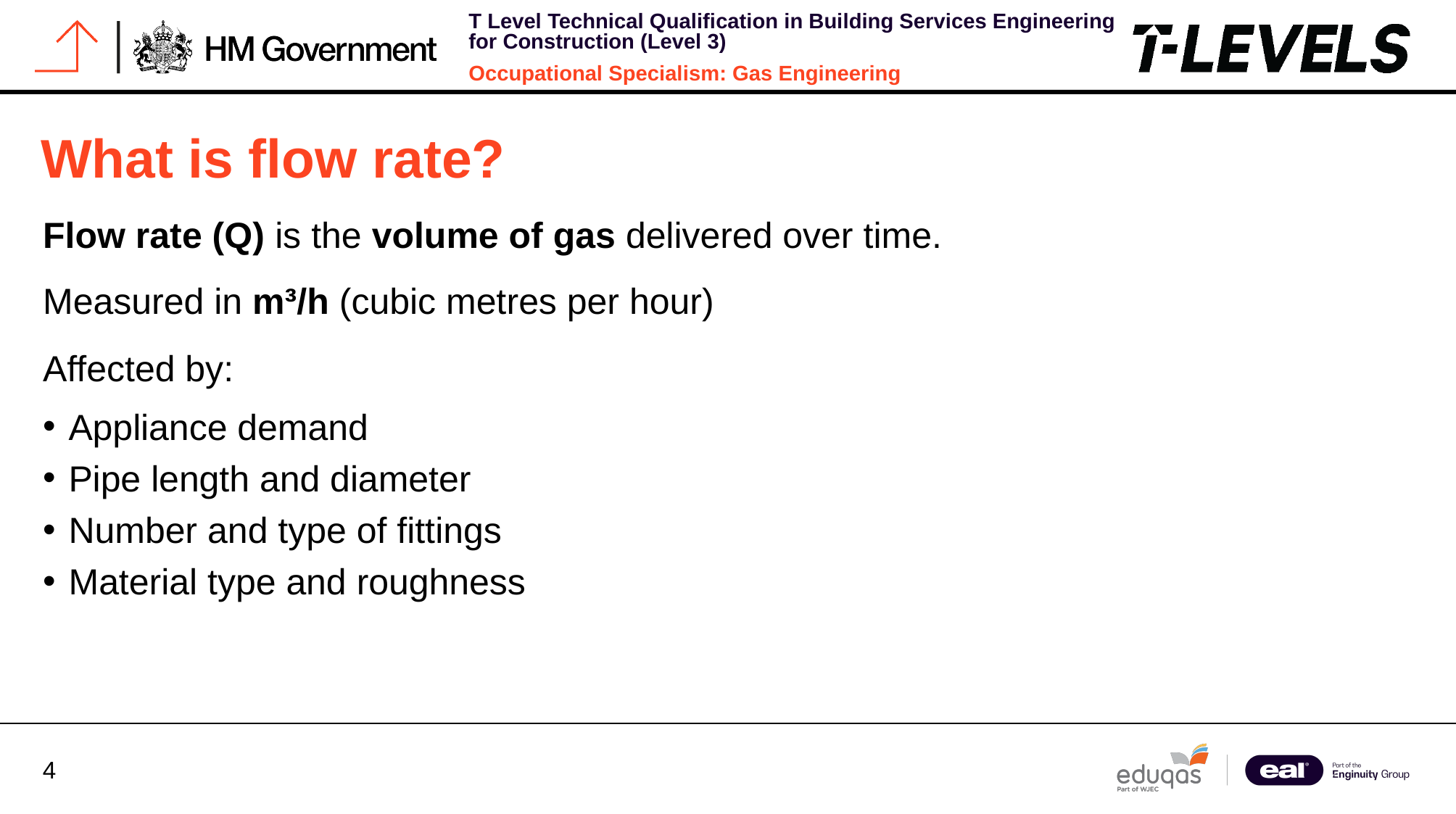

# What is flow rate?
Flow rate (Q) is the volume of gas delivered over time.
Measured in m³/h (cubic metres per hour)
Affected by:
Appliance demand
Pipe length and diameter
Number and type of fittings
Material type and roughness